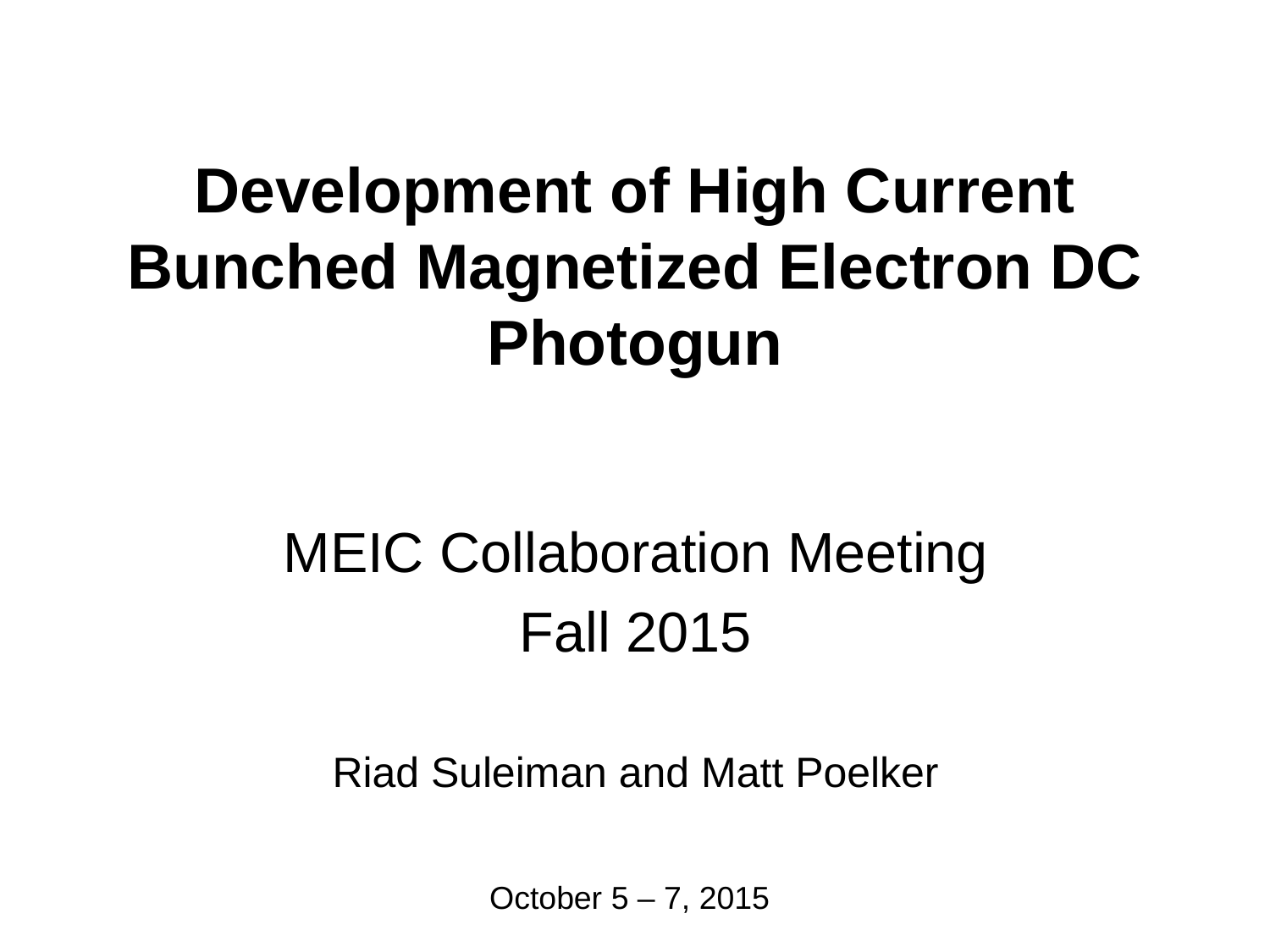

# Development of High Current Bunched Magnetized Electron DC Photogun
MEIC Collaboration Meeting
Fall 2015
Riad Suleiman and Matt Poelker
October 5 – 7, 2015